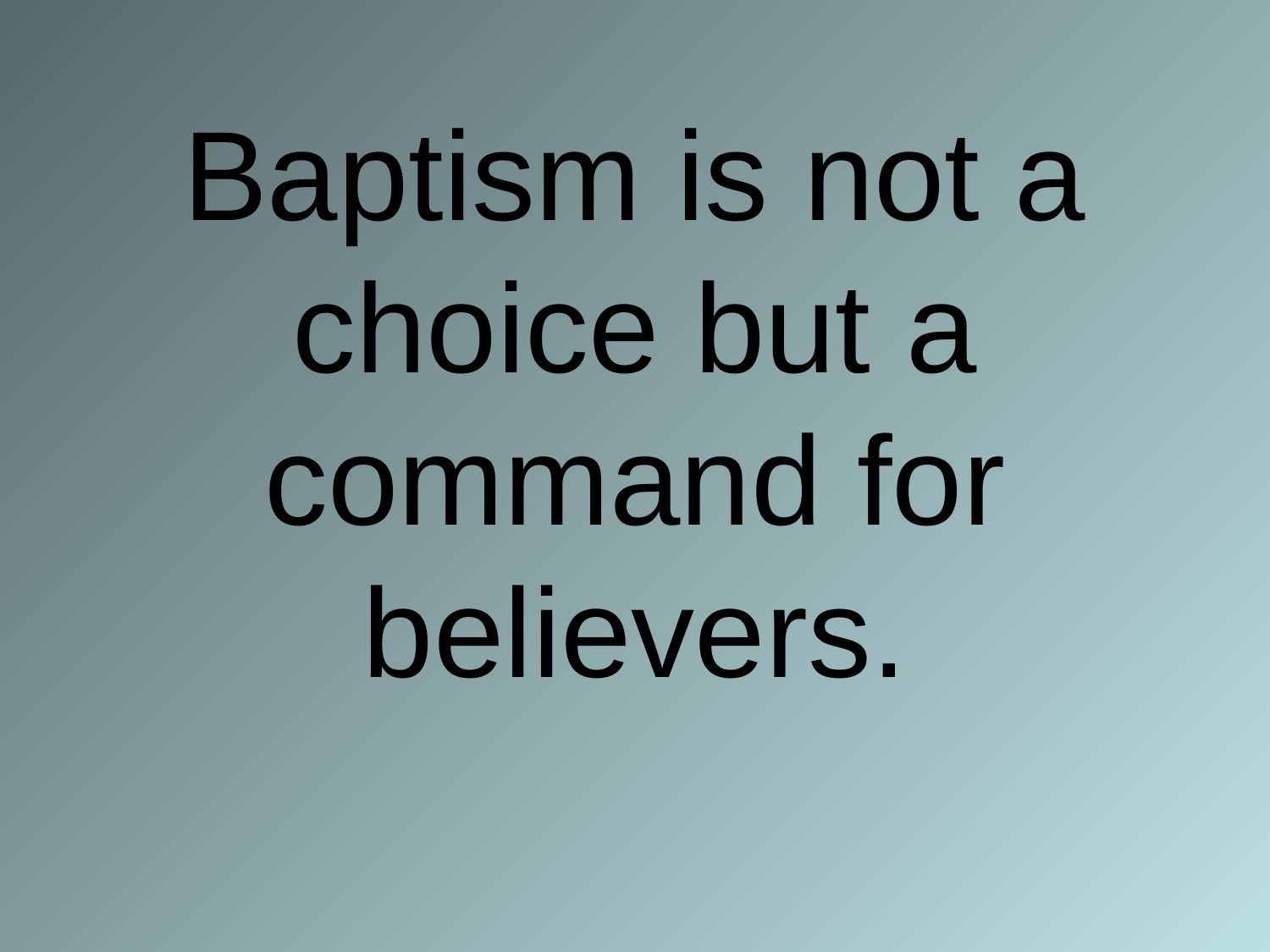

# Baptism is not a choice but a command for believers.